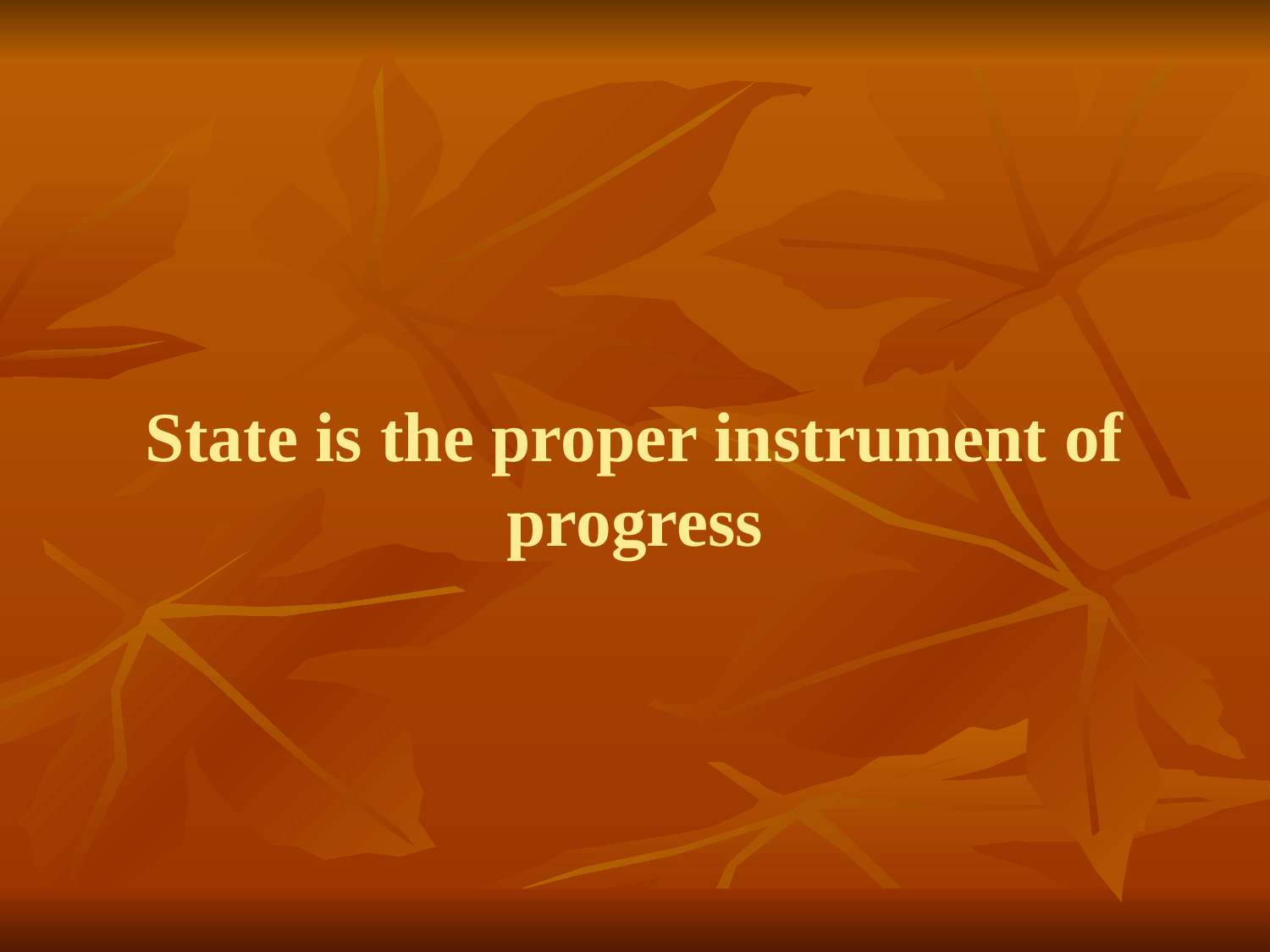

# State is the proper instrument of progress